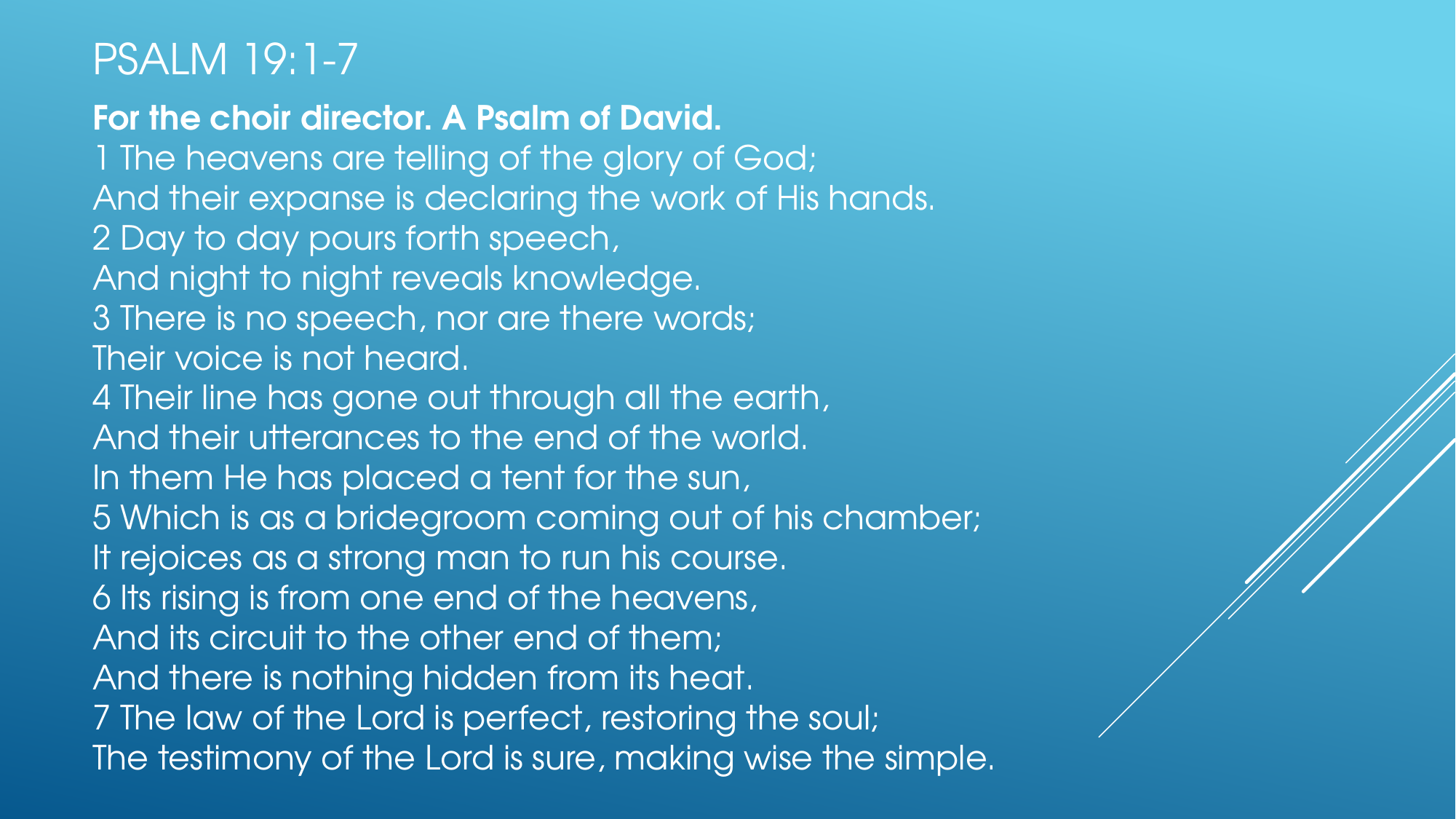

# Psalm 19:1-7
For the choir director. A Psalm of David.
1 The heavens are telling of the glory of God;
And their expanse is declaring the work of His hands.
2 Day to day pours forth speech,
And night to night reveals knowledge.
3 There is no speech, nor are there words;
Their voice is not heard.
4 Their line has gone out through all the earth,
And their utterances to the end of the world.
In them He has placed a tent for the sun,
5 Which is as a bridegroom coming out of his chamber;
It rejoices as a strong man to run his course.
6 Its rising is from one end of the heavens,
And its circuit to the other end of them;
And there is nothing hidden from its heat.
7 The law of the Lord is perfect, restoring the soul;
The testimony of the Lord is sure, making wise the simple.